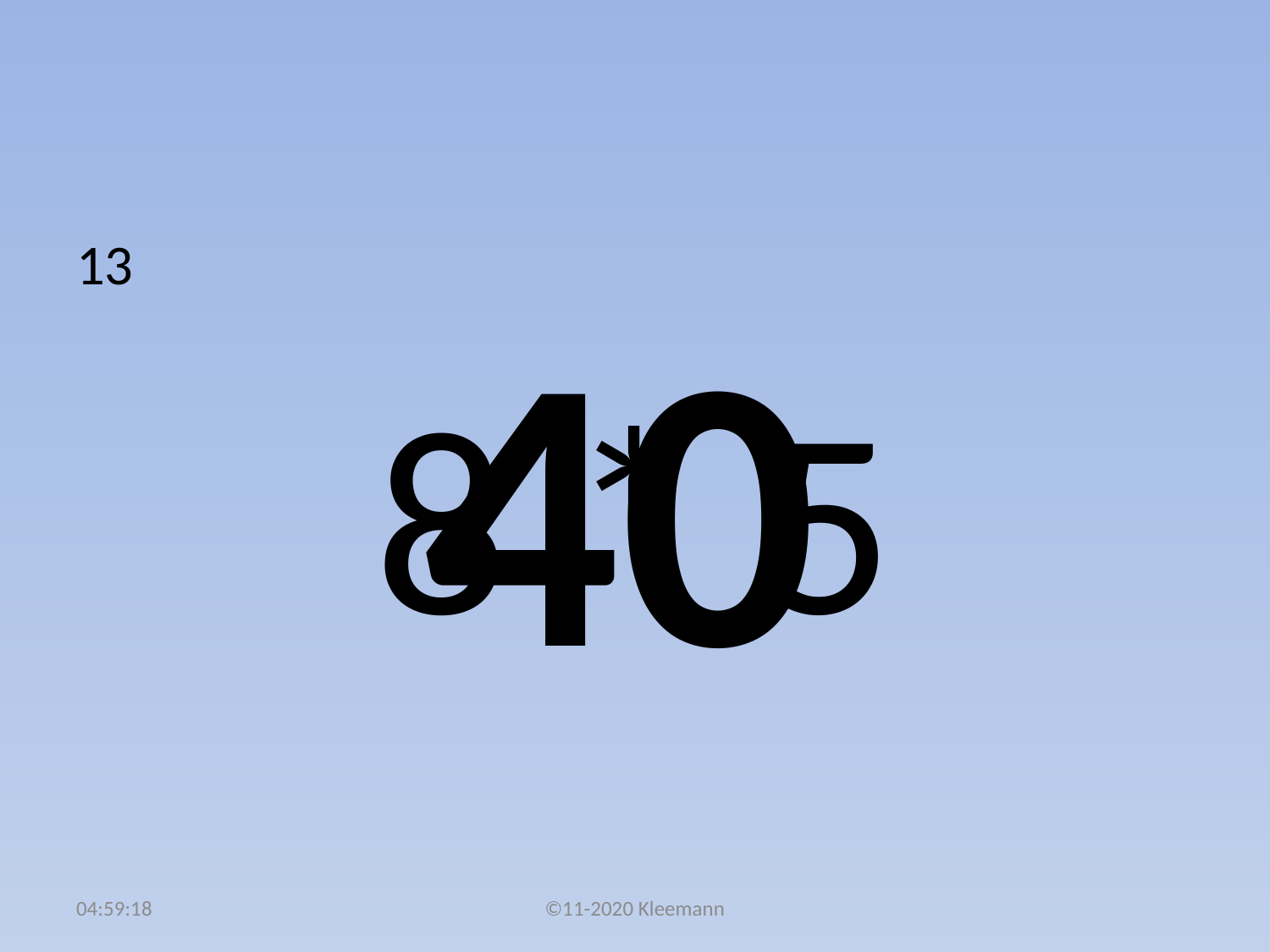

#
13
8 * 5
40
04:59:18
©11-2020 Kleemann